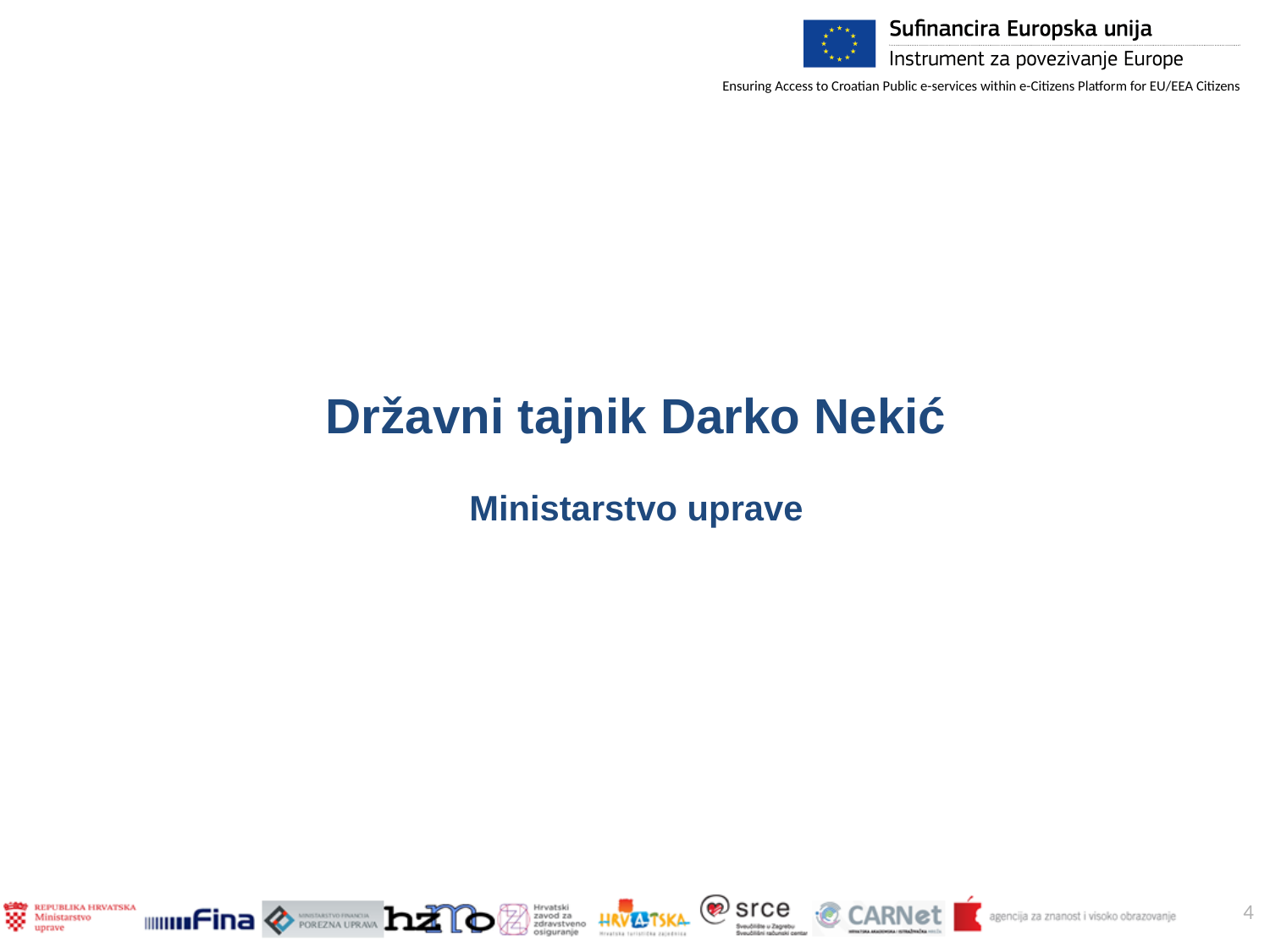

Državni tajnik Darko Nekić

Ministarstvo uprave
4